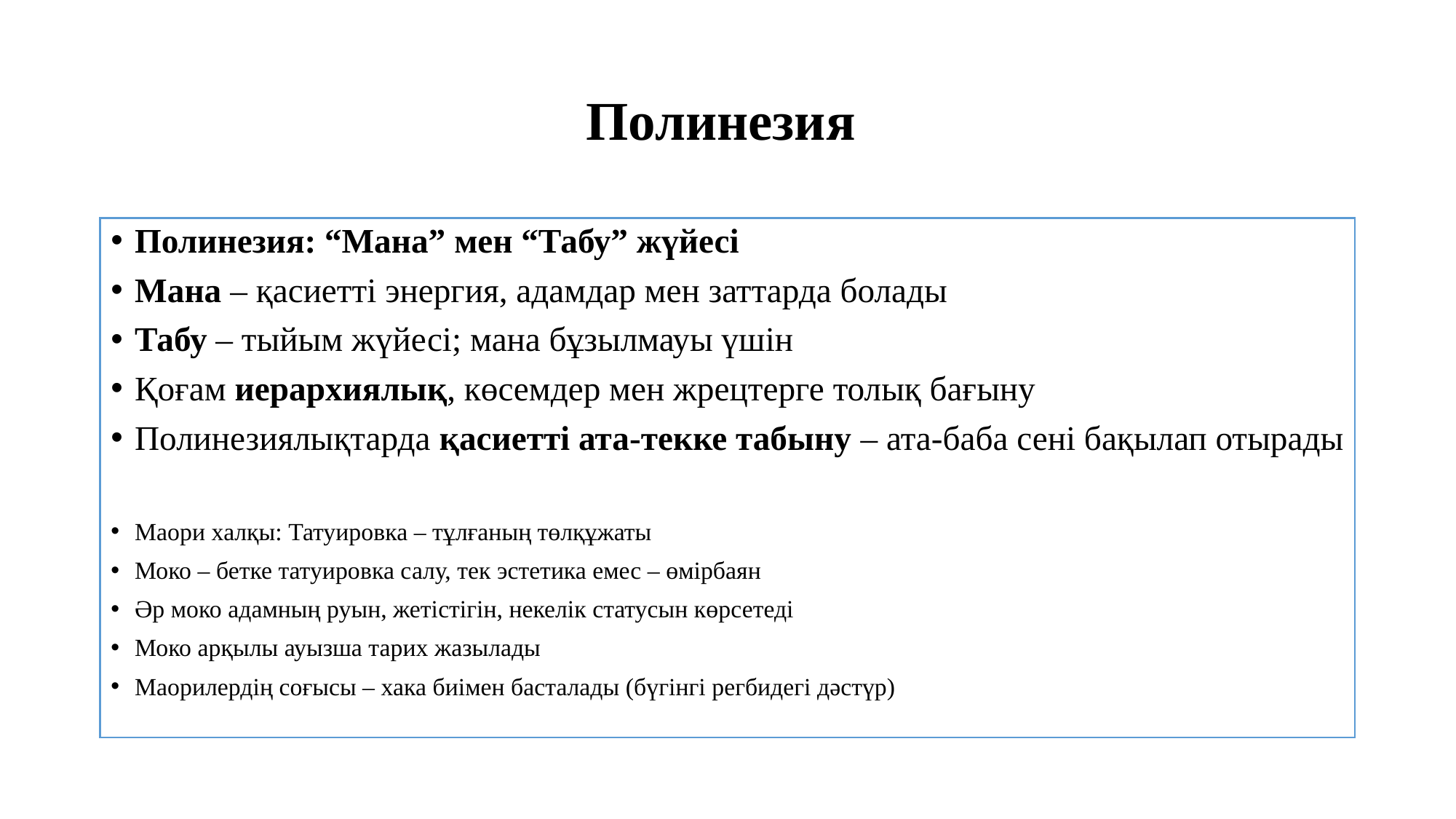

# Полинезия
Полинезия: “Мана” мен “Табу” жүйесі
Мана – қасиетті энергия, адамдар мен заттарда болады
Табу – тыйым жүйесі; мана бұзылмауы үшін
Қоғам иерархиялық, көсемдер мен жрецтерге толық бағыну
Полинезиялықтарда қасиетті ата-текке табыну – ата-баба сені бақылап отырады

Маори халқы: Татуировка – тұлғаның төлқұжаты
Моко – бетке татуировка салу, тек эстетика емес – өмірбаян
Әр моко адамның руын, жетістігін, некелік статусын көрсетеді
Моко арқылы ауызша тарих жазылады
Маорилердің соғысы – хака биімен басталады (бүгінгі регбидегі дәстүр)